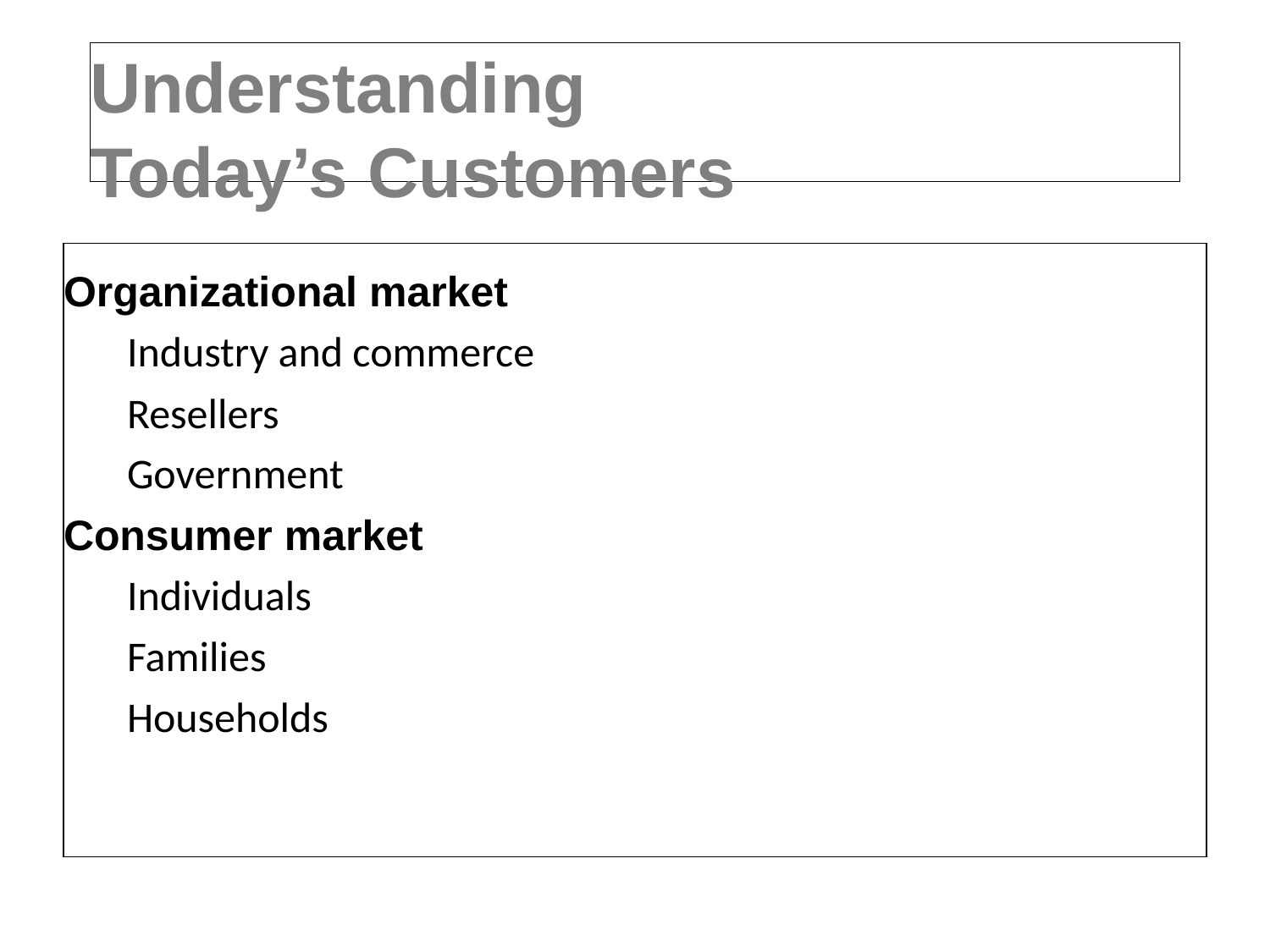

# Understanding Today’s Customers

Organizational market
Industry and commerce
Resellers
Government
Consumer market
Individuals
Families
Households